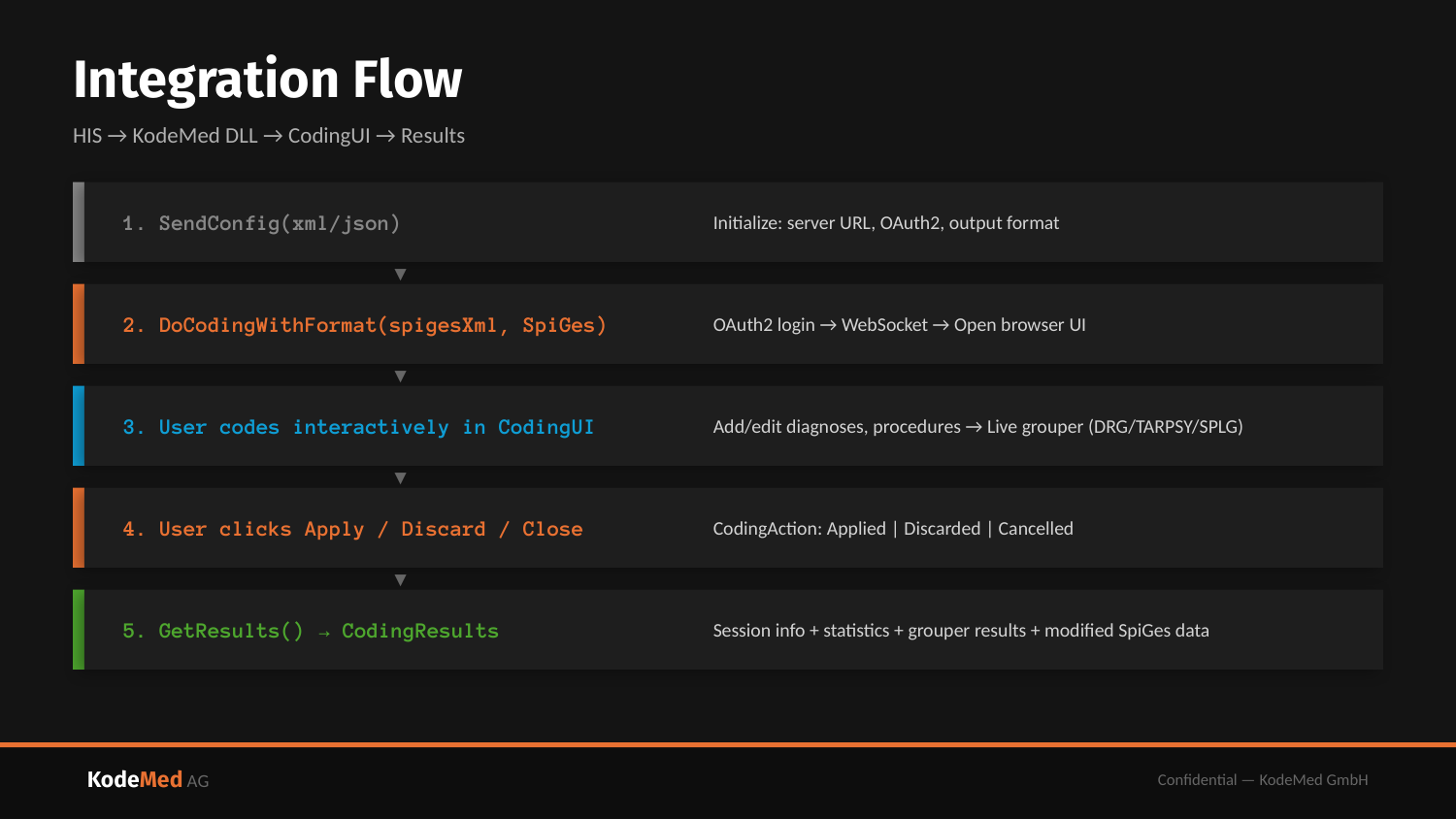

Integration Flow
HIS → KodeMed DLL → CodingUI → Results

1. SendConfig(xml/json)
Initialize: server URL, OAuth2, output format
▼

2. DoCodingWithFormat(spigesXml, SpiGes)
OAuth2 login → WebSocket → Open browser UI
▼

3. User codes interactively in CodingUI
Add/edit diagnoses, procedures → Live grouper (DRG/TARPSY/SPLG)
▼

4. User clicks Apply / Discard / Close
CodingAction: Applied | Discarded | Cancelled
▼

5. GetResults() → CodingResults
Session info + statistics + grouper results + modified SpiGes data

KodeMed AG
Confidential — KodeMed GmbH